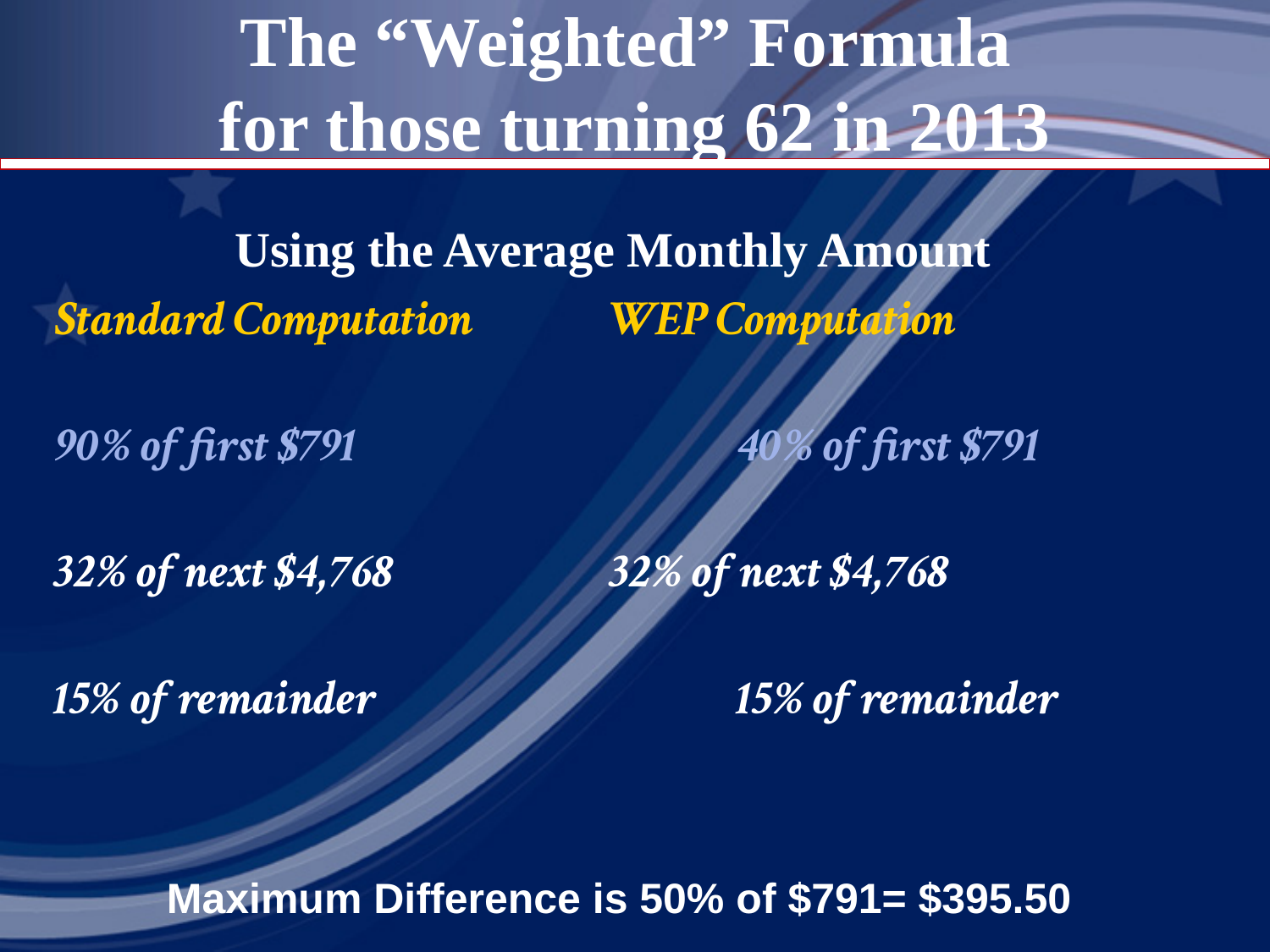

# The “Weighted” Formula for those turning 62 in 2013
Using the Average Monthly Amount
Standard Computation		WEP Computation

90% of first $791			40% of first $791

32% of next $4,768		32% of next $4,768

15% of remainder			15% of remainder

Maximum Difference is 50% of $791= $395.50